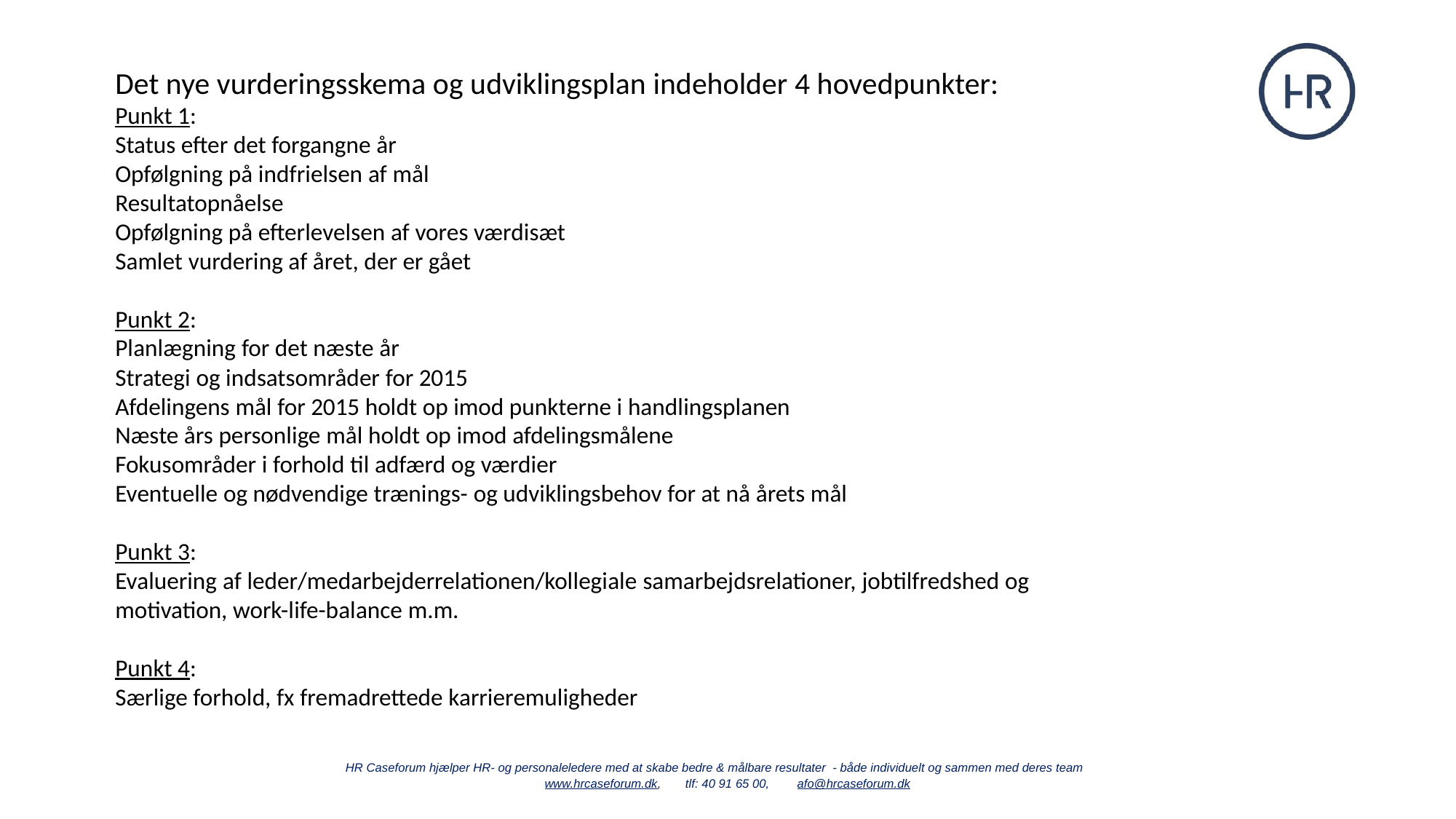

Det nye vurderingsskema og udviklingsplan indeholder 4 hovedpunkter:
Punkt 1:
Status efter det forgangne år
Opfølgning på indfrielsen af mål
Resultatopnåelse
Opfølgning på efterlevelsen af vores værdisæt
Samlet vurdering af året, der er gået

Punkt 2:
Planlægning for det næste år
Strategi og indsatsområder for 2015
Afdelingens mål for 2015 holdt op imod punkterne i handlingsplanen
Næste års personlige mål holdt op imod afdelingsmålene
Fokusområder i forhold til adfærd og værdier
Eventuelle og nødvendige trænings- og udviklingsbehov for at nå årets mål

Punkt 3:
Evaluering af leder/medarbejderrelationen/kollegiale samarbejdsrelationer, jobtilfredshed og motivation, work-life-balance m.m.

Punkt 4:
Særlige forhold, fx fremadrettede karrieremuligheder